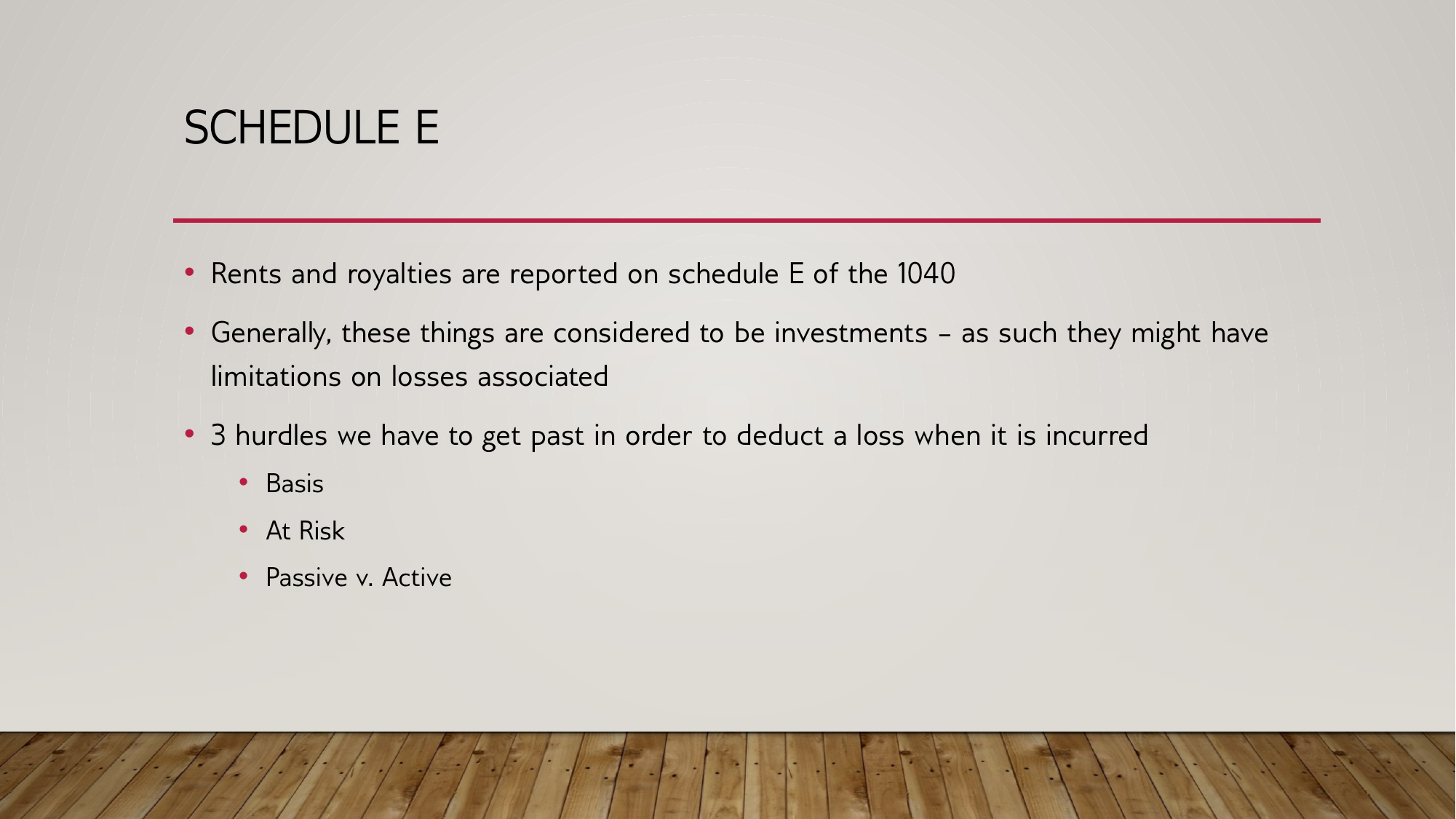

# Schedule E
Rents and royalties are reported on schedule E of the 1040
Generally, these things are considered to be investments – as such they might have limitations on losses associated
3 hurdles we have to get past in order to deduct a loss when it is incurred
Basis
At Risk
Passive v. Active